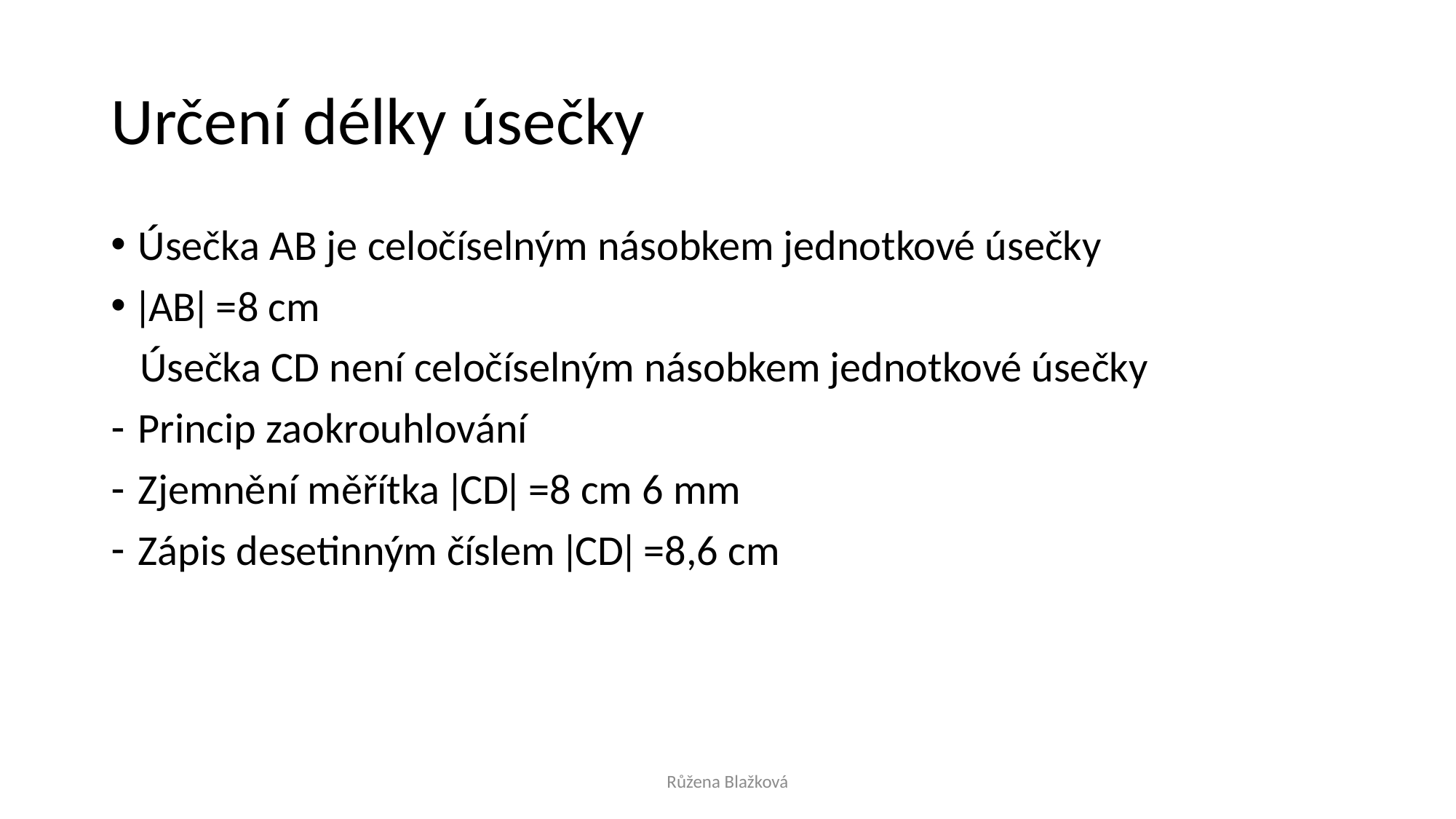

# Určení délky úsečky
Úsečka AB je celočíselným násobkem jednotkové úsečky
ǀABǀ =8 cm
   Úsečka CD není celočíselným násobkem jednotkové úsečky
Princip zaokrouhlování
Zjemnění měřítka ǀCDǀ =8 cm 6 mm
Zápis desetinným číslem ǀCDǀ =8,6 cm

Růžena Blažková